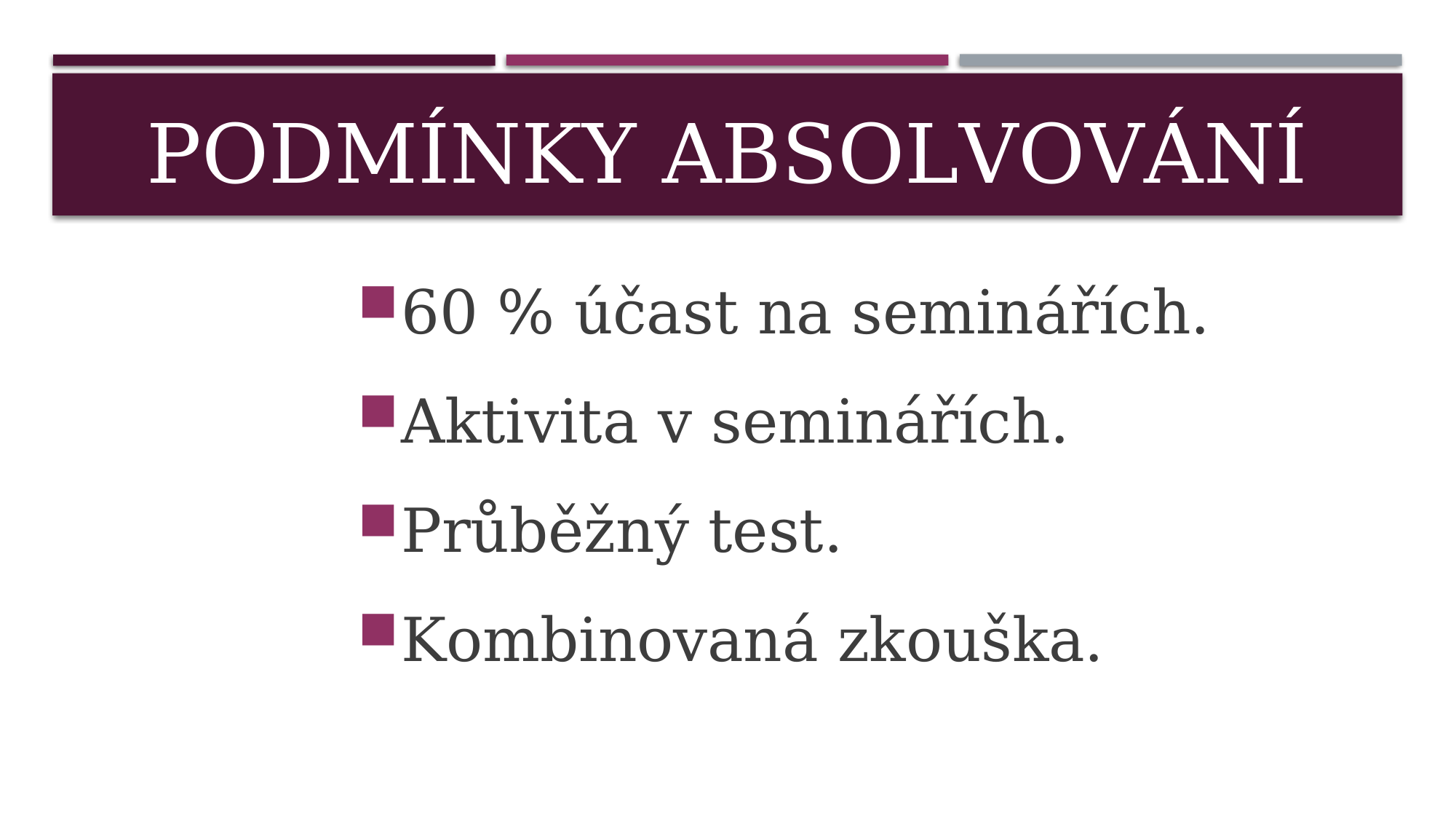

# PODMÍNKY ABSOLVOVÁNÍ
60 % účast na seminářích.
Aktivita v seminářích.
Průběžný test.
Kombinovaná zkouška.